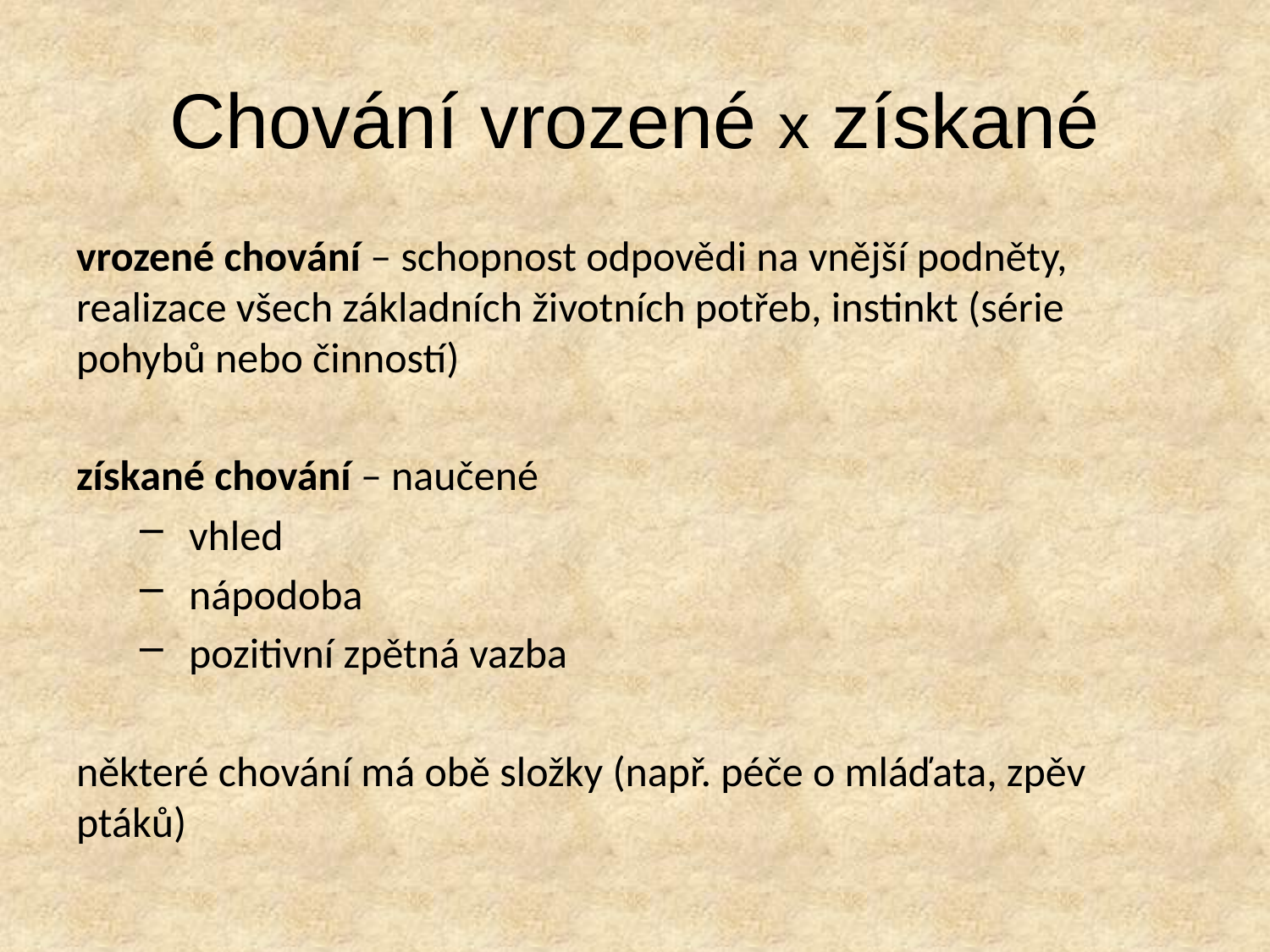

# Chování vrozené x získané
vrozené chování – schopnost odpovědi na vnější podněty, realizace všech základních životních potřeb, instinkt (série pohybů nebo činností)

získané chování – naučené
 vhled
 nápodoba
 pozitivní zpětná vazba

některé chování má obě složky (např. péče o mláďata, zpěv ptáků)